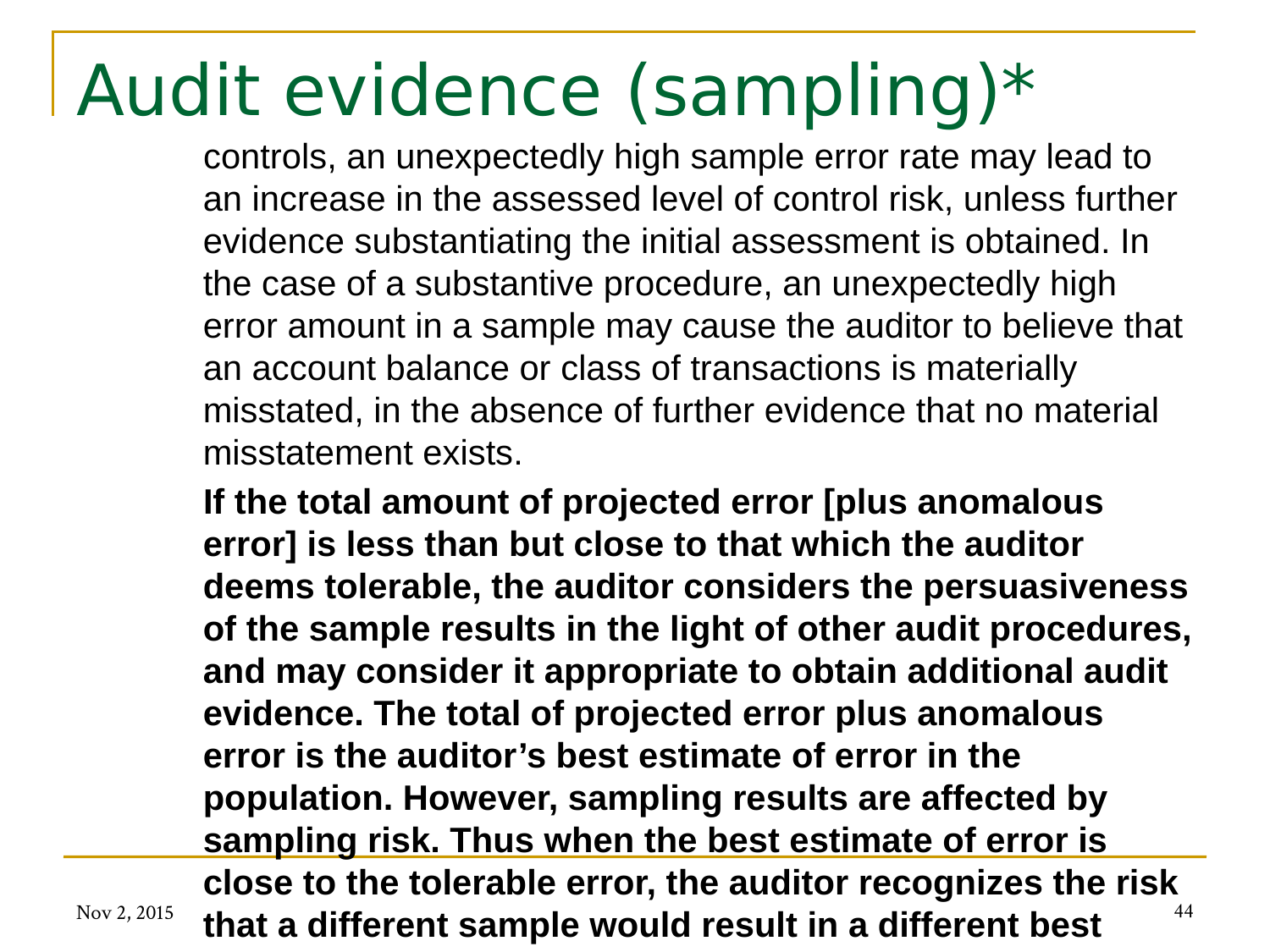

# Audit evidence (sampling)*
controls, an unexpectedly high sample error rate may lead to an increase in the assessed level of control risk, unless further evidence substantiating the initial assessment is obtained. In the case of a substantive procedure, an unexpectedly high error amount in a sample may cause the auditor to believe that an account balance or class of transactions is materially misstated, in the absence of further evidence that no material misstatement exists.
If the total amount of projected error [plus anomalous error] is less than but close to that which the auditor deems tolerable, the auditor considers the persuasiveness of the sample results in the light of other audit procedures, and may consider it appropriate to obtain additional audit evidence. The total of projected error plus anomalous error is the auditor’s best estimate of error in the population. However, sampling results are affected by sampling risk. Thus when the best estimate of error is close to the tolerable error, the auditor recognizes the risk that a different sample would result in a different best
Nov 2, 2015
44